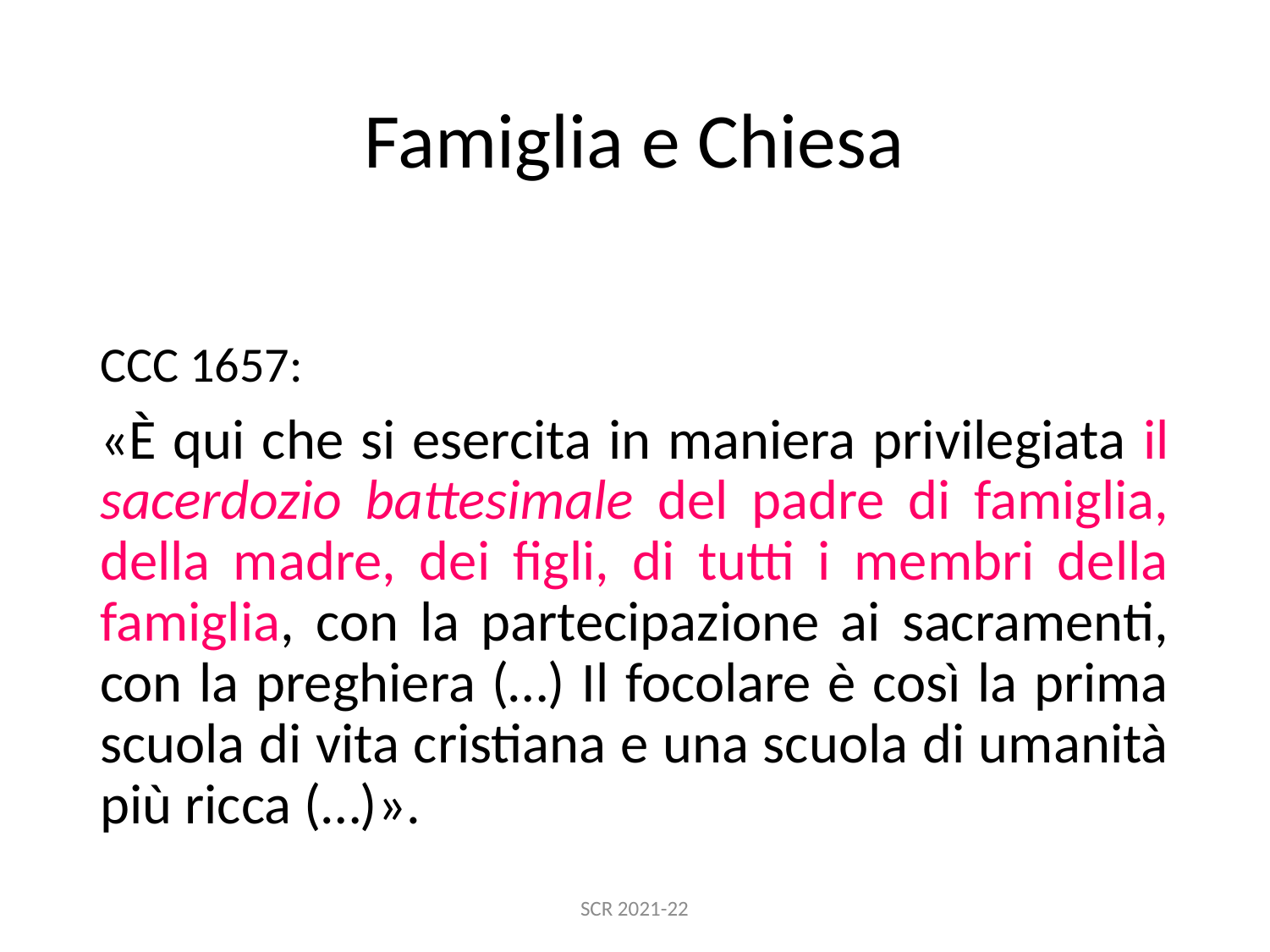

# Famiglia e Chiesa
CCC 1657:
«È qui che si esercita in maniera privilegiata il sacerdozio battesimale del padre di famiglia, della madre, dei figli, di tutti i membri della famiglia, con la partecipazione ai sacramenti, con la preghiera (…) Il focolare è così la prima scuola di vita cristiana e una scuola di umanità più ricca (…)».
SCR 2021-22